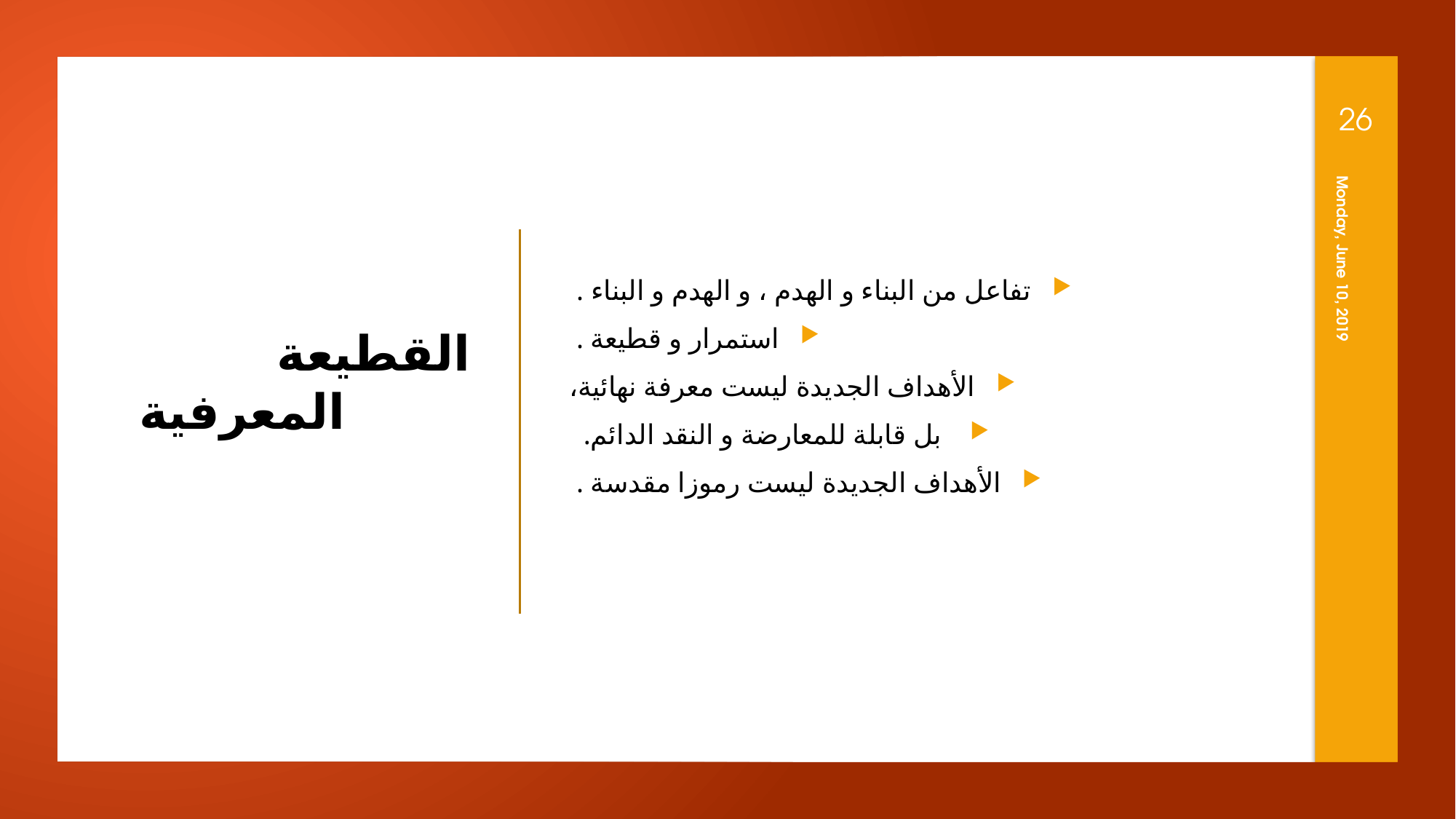

26
	تفاعل من البناء و الهدم ، و الهدم و البناء .
	استمرار و قطيعة .
	الأهداف الجديدة ليست معرفة نهائية،
 بل قابلة للمعارضة و النقد الدائم.
	الأهداف الجديدة ليست رموزا مقدسة .

# القطيعة المعرفية
Monday, June 10, 2019